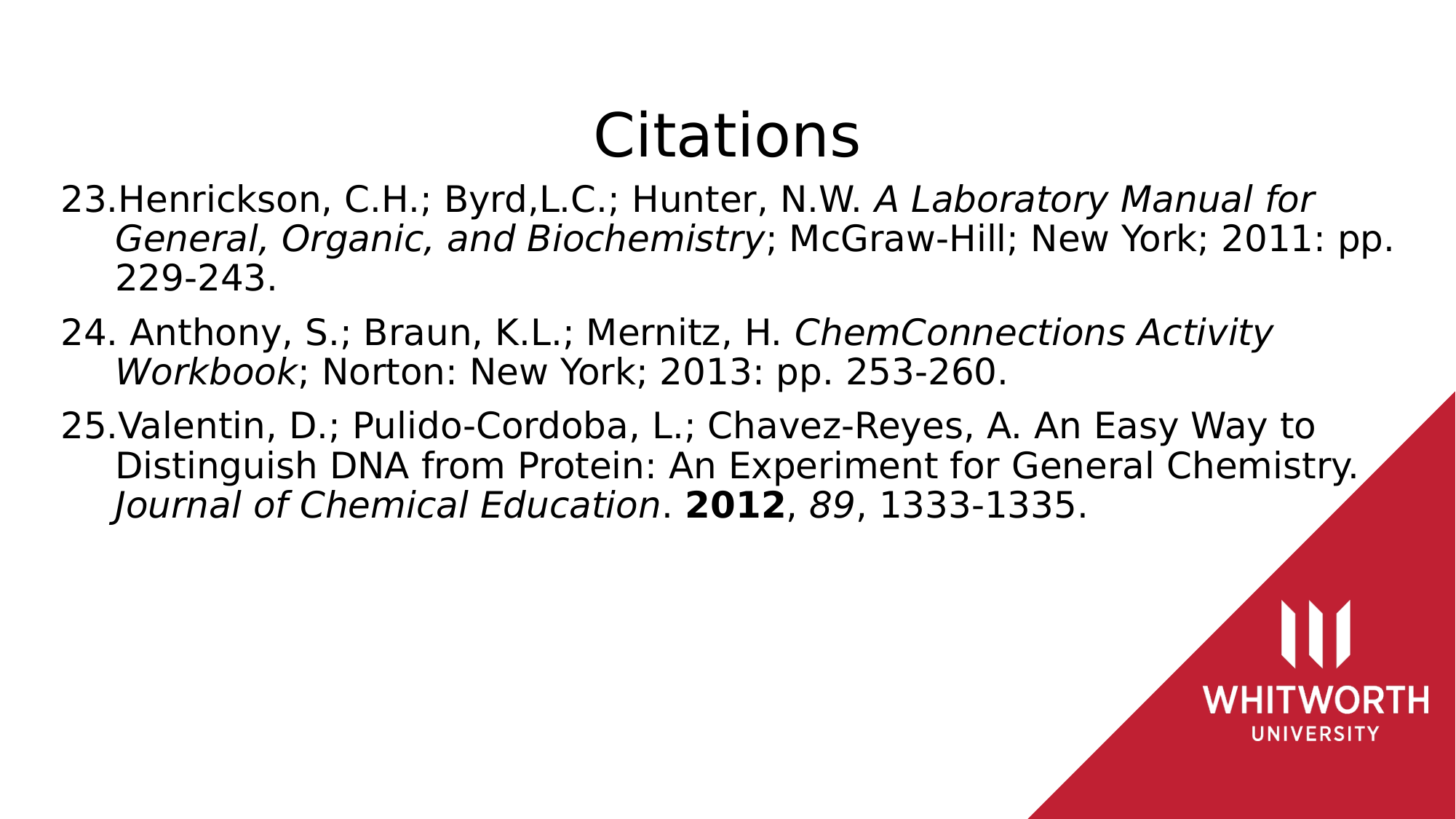

# Citations
Henrickson, C.H.; Byrd,L.C.; Hunter, N.W. A Laboratory Manual for General, Organic, and Biochemistry; McGraw-Hill; New York; 2011: pp. 229-243.
 Anthony, S.; Braun, K.L.; Mernitz, H. ChemConnections Activity Workbook; Norton: New York; 2013: pp. 253-260.
Valentin, D.; Pulido-Cordoba, L.; Chavez-Reyes, A. An Easy Way to Distinguish DNA from Protein: An Experiment for General Chemistry. Journal of Chemical Education. 2012, 89, 1333-1335.